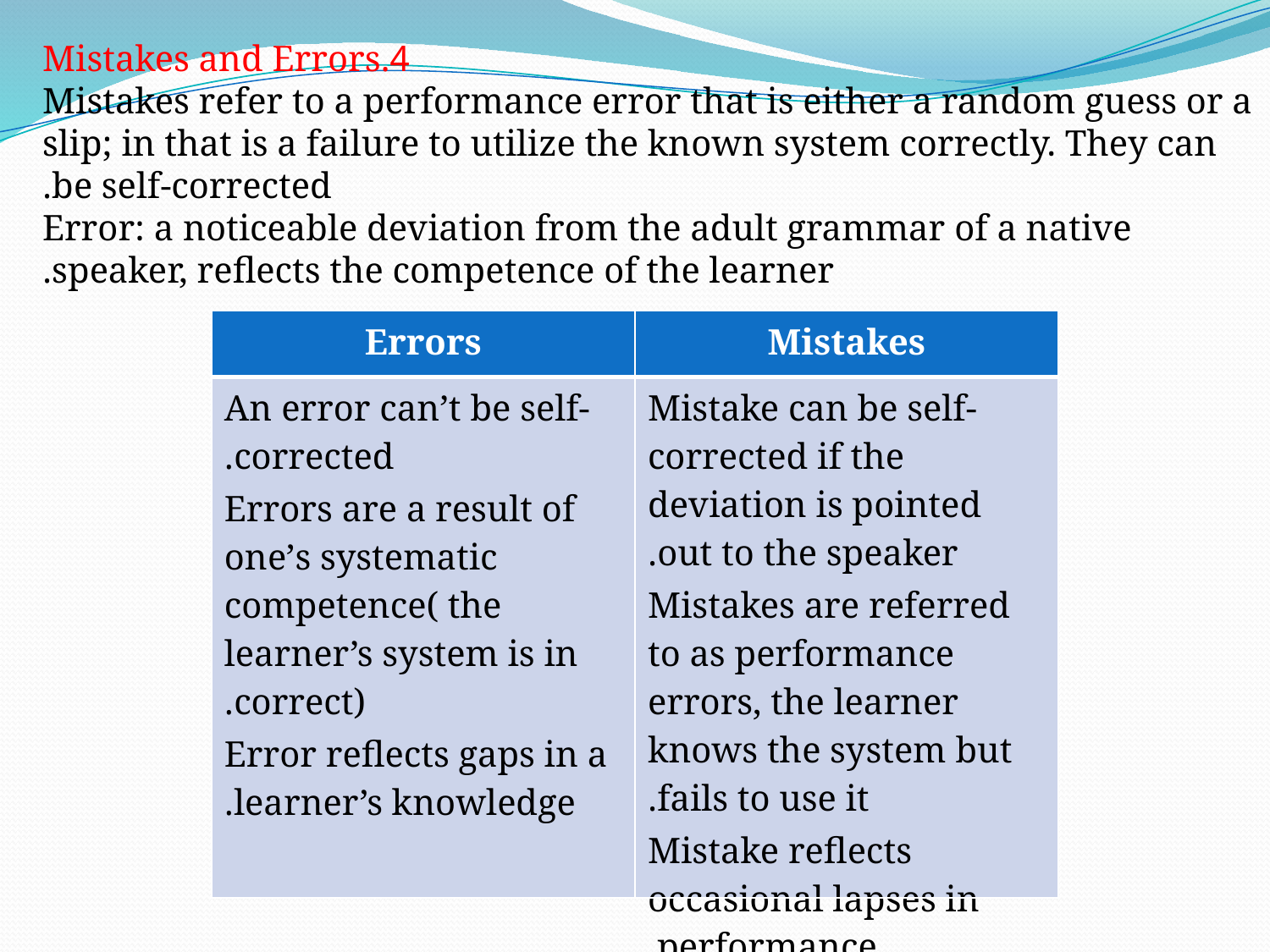

4.Mistakes and Errors
Mistakes refer to a performance error that is either a random guess or a slip; in that is a failure to utilize the known system correctly. They can be self-corrected.
Error: a noticeable deviation from the adult grammar of a native speaker, reflects the competence of the learner.

| Errors | Mistakes |
| --- | --- |
| An error can’t be self-corrected. Errors are a result of one’s systematic competence( the learner’s system is in correct). Error reflects gaps in a learner’s knowledge. | Mistake can be self-corrected if the deviation is pointed out to the speaker. Mistakes are referred to as performance errors, the learner knows the system but fails to use it. Mistake reflects occasional lapses in performance. |